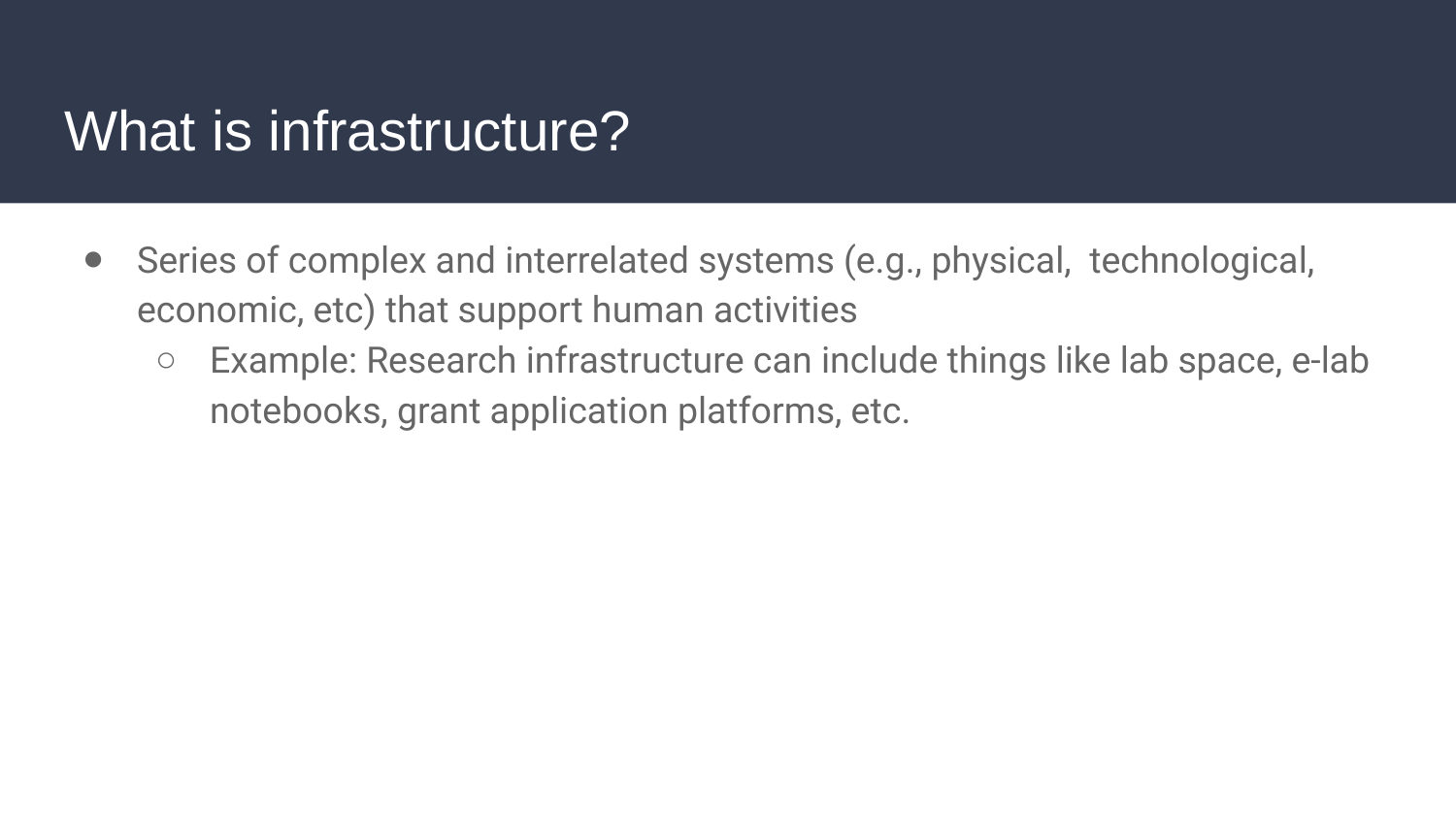

# What is infrastructure?
Series of complex and interrelated systems (e.g., physical,  technological, economic, etc) that support human activities
Example: Research infrastructure can include things like lab space, e-lab notebooks, grant application platforms, etc.